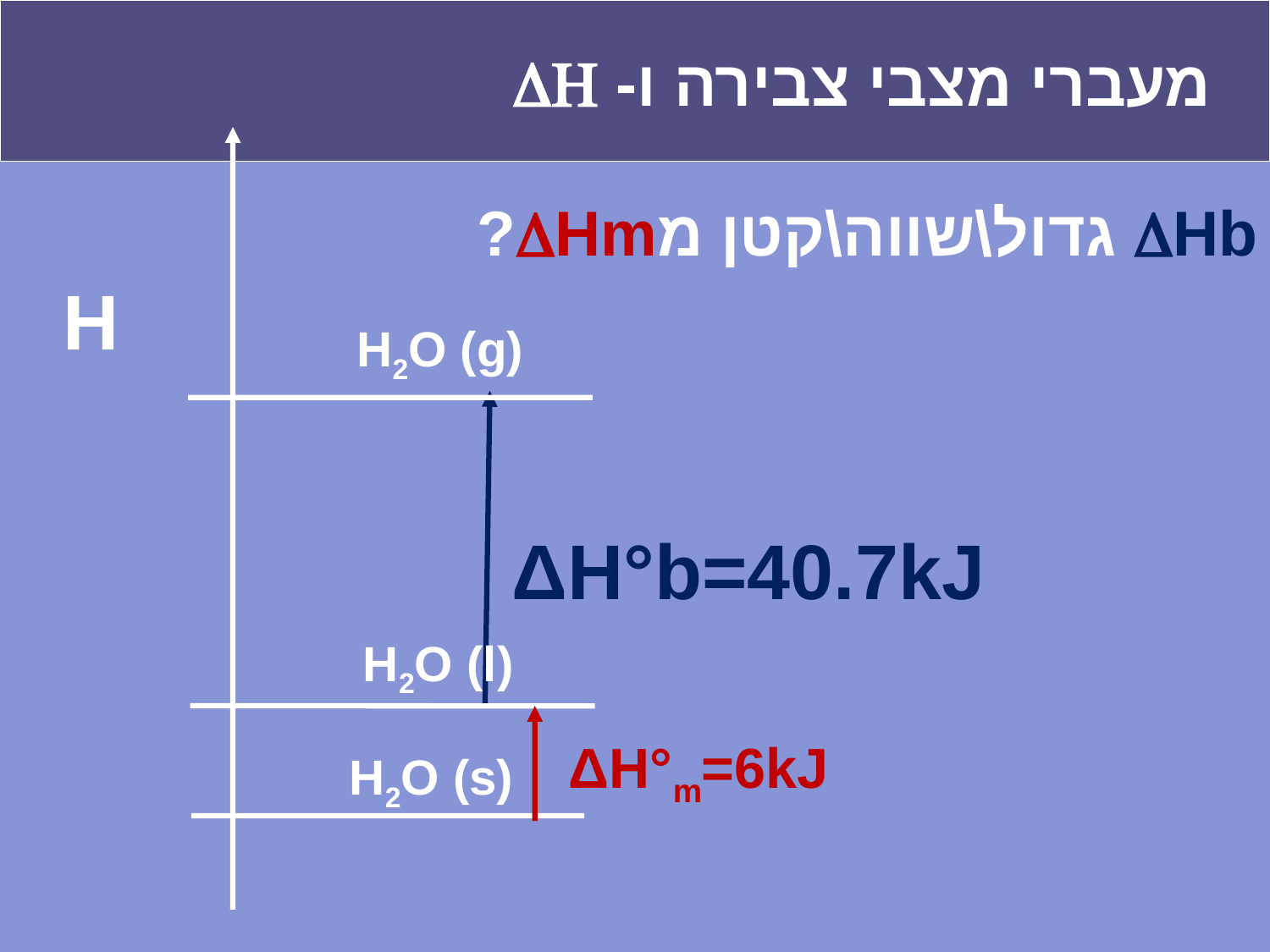

מעברי מצבי צבירה ו- ΔΗ

H
H2O (g)

H2O (l)

H2O (s)

ΔHb גדול\שווה\קטן מΔHm?

 ΔH°b=40.7kJ

ΔH°m=6kJ